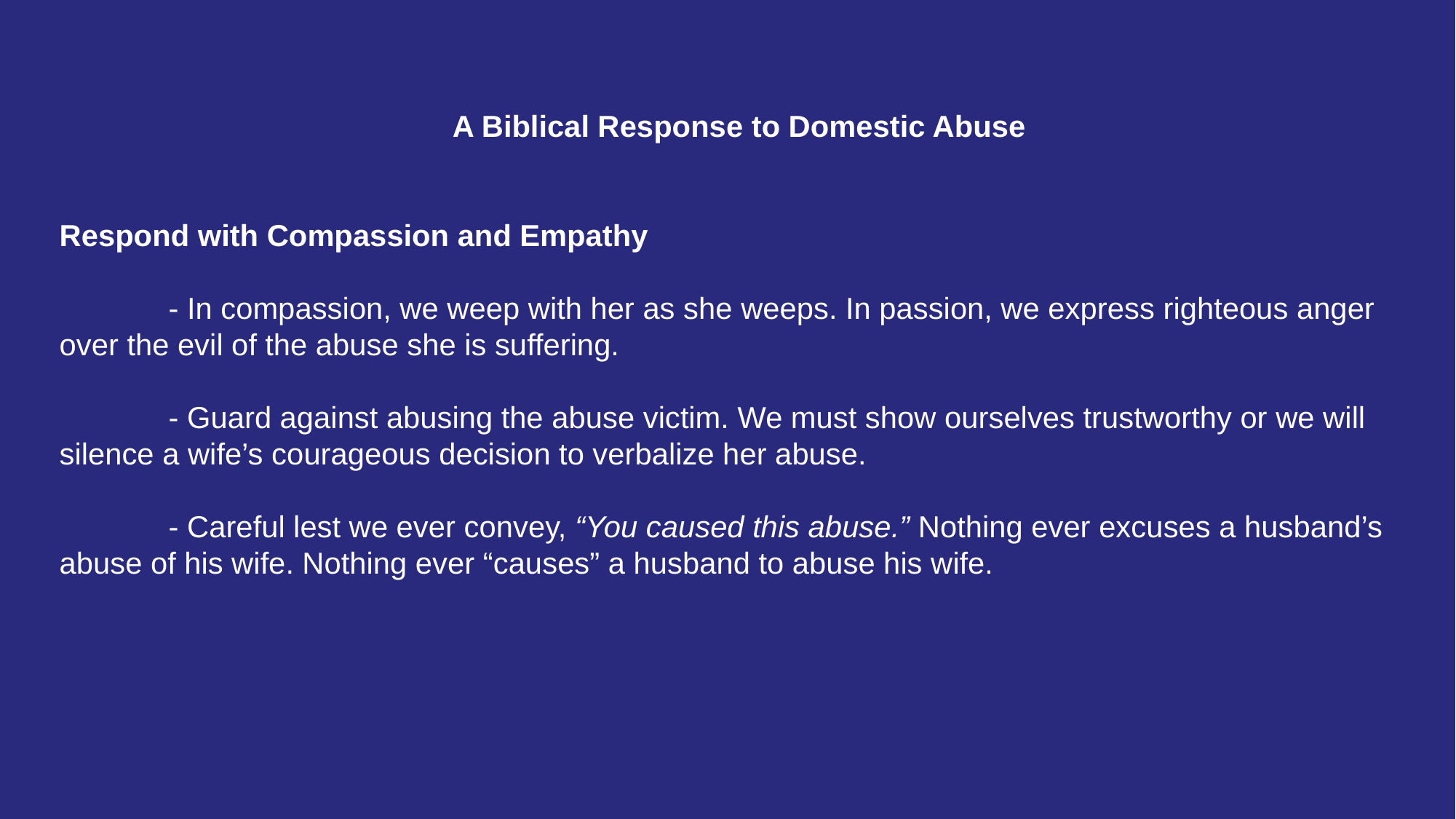

A Biblical Response to Domestic Abuse

Respond with Compassion and Empathy

	- In compassion, we weep with her as she weeps. In passion, we express righteous anger over the evil of the abuse she is suffering.

 	- Guard against abusing the abuse victim. We must show ourselves trustworthy or we will silence a wife’s courageous decision to verbalize her abuse.

	- Careful lest we ever convey, “You caused this abuse.” Nothing ever excuses a husband’s abuse of his wife. Nothing ever “causes” a husband to abuse his wife.